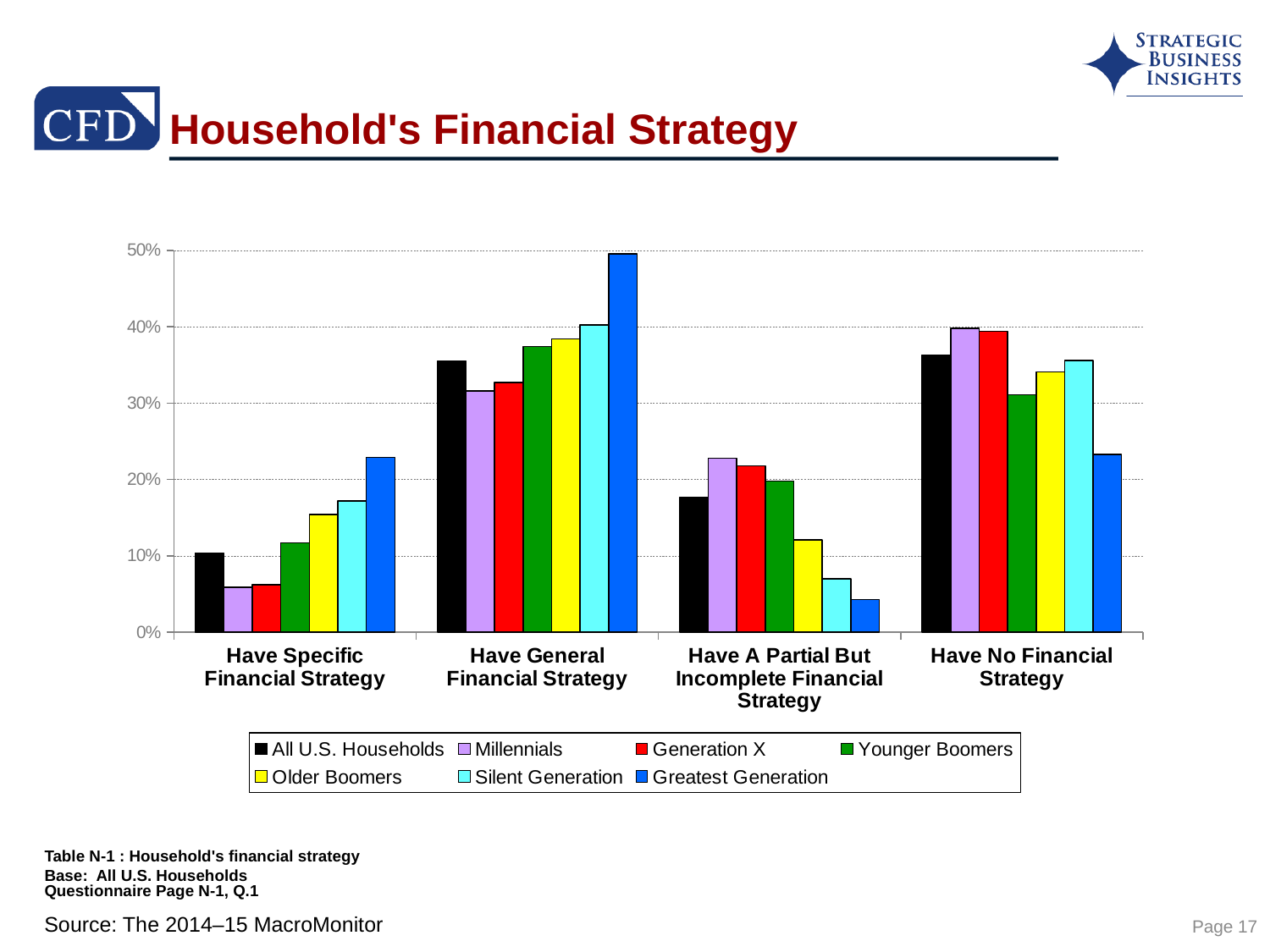

# Household's Financial Strategy

### Chart

| Category | All U.S. Households | Millennials | Generation X | Younger Boomers | Older Boomers | Silent Generation | Greatest Generation |
|---|---|---|---|---|---|---|---|
| Have Specific Financial Strategy | 0.10400000000000001 | 0.059000000000000205 | 0.062000000000000006 | 0.117 | 0.15400000000000003 | 0.17200000000000001 | 0.229 |
| Have General Financial Strategy | 0.35500000000000004 | 0.31600000000000106 | 0.32700000000000107 | 0.37400000000000105 | 0.38400000000000106 | 0.402 | 0.49500000000000005 |
| Have A Partial But Incomplete Financial Strategy | 0.17700000000000002 | 0.228 | 0.21800000000000003 | 0.198 | 0.12100000000000001 | 0.07 | 0.04300000000000001 |
| Have No Financial Strategy | 0.36300000000000004 | 0.3980000000000011 | 0.39400000000000107 | 0.31100000000000105 | 0.341 | 0.35600000000000004 | 0.233 |
Table N-1 : Household's financial strategy
Base:  All U.S. Households
Questionnaire Page N-1, Q.1
Page 17